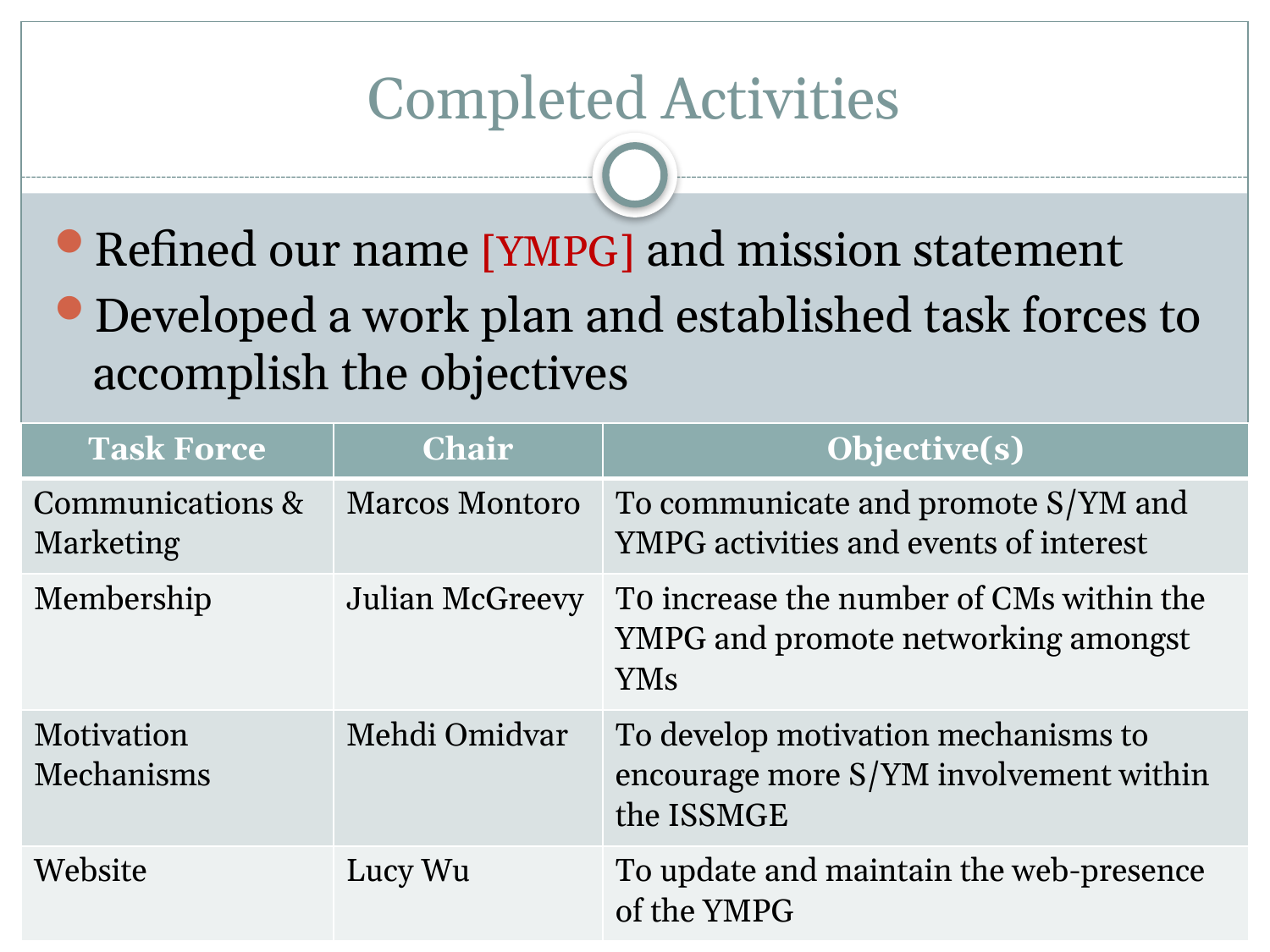

# Completed Activities
Refined our name [YMPG] and mission statement
Developed a work plan and established task forces to accomplish the objectives
| Task Force | Chair | Objective(s) |
| --- | --- | --- |
| Communications & Marketing | Marcos Montoro | To communicate and promote S/YM and YMPG activities and events of interest |
| Membership | Julian McGreevy | T0 increase the number of CMs within the YMPG and promote networking amongst YMs |
| Motivation Mechanisms | Mehdi Omidvar | To develop motivation mechanisms to encourage more S/YM involvement within the ISSMGE |
| Website | Lucy Wu | To update and maintain the web-presence of the YMPG |